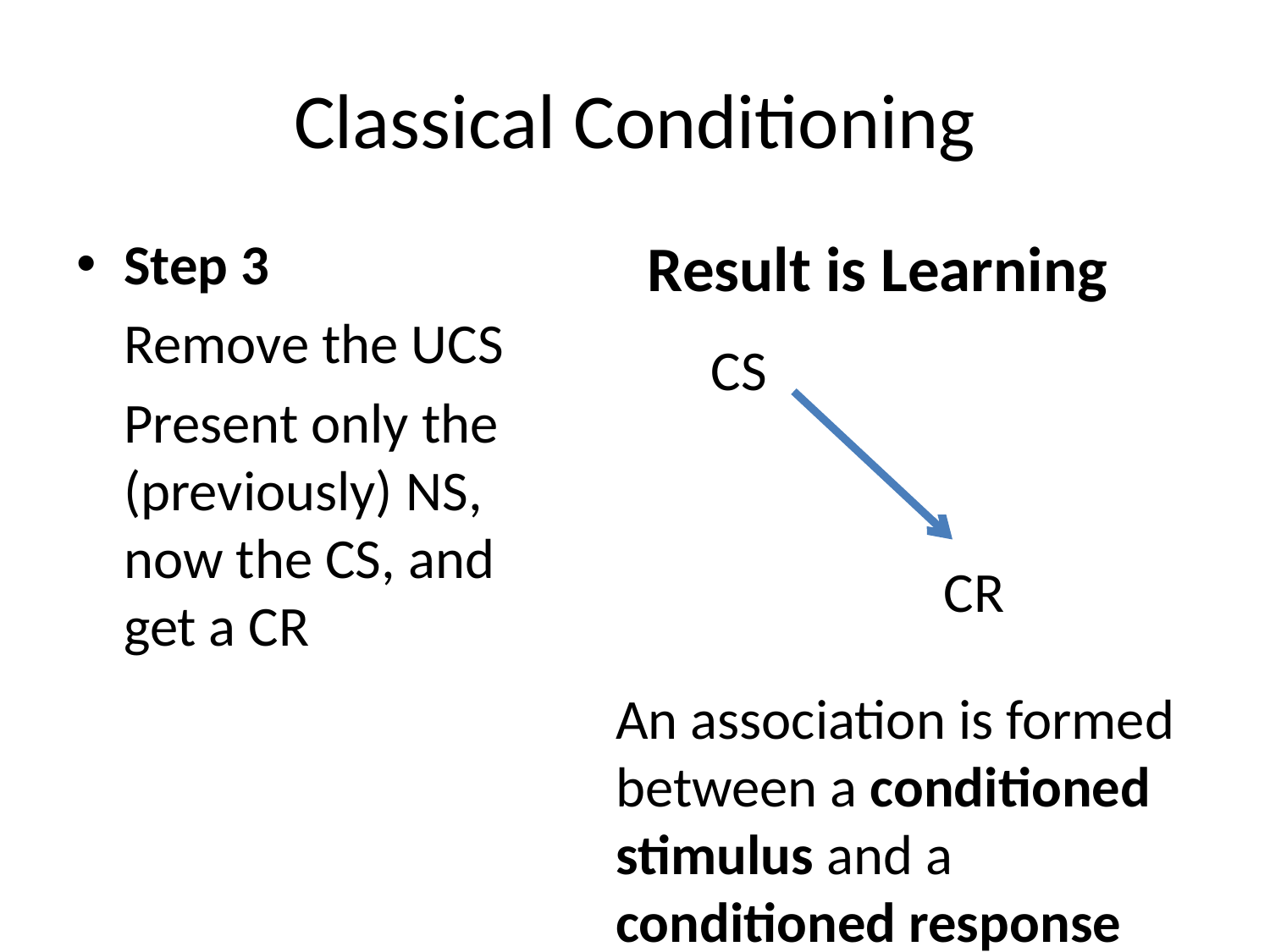

# Classical Conditioning
Result is Learning
Step 3
	Remove the UCS
	Present only the (previously) NS, now the CS, and get a CR
CS
CR
An association is formed between a conditioned stimulus and a conditioned response